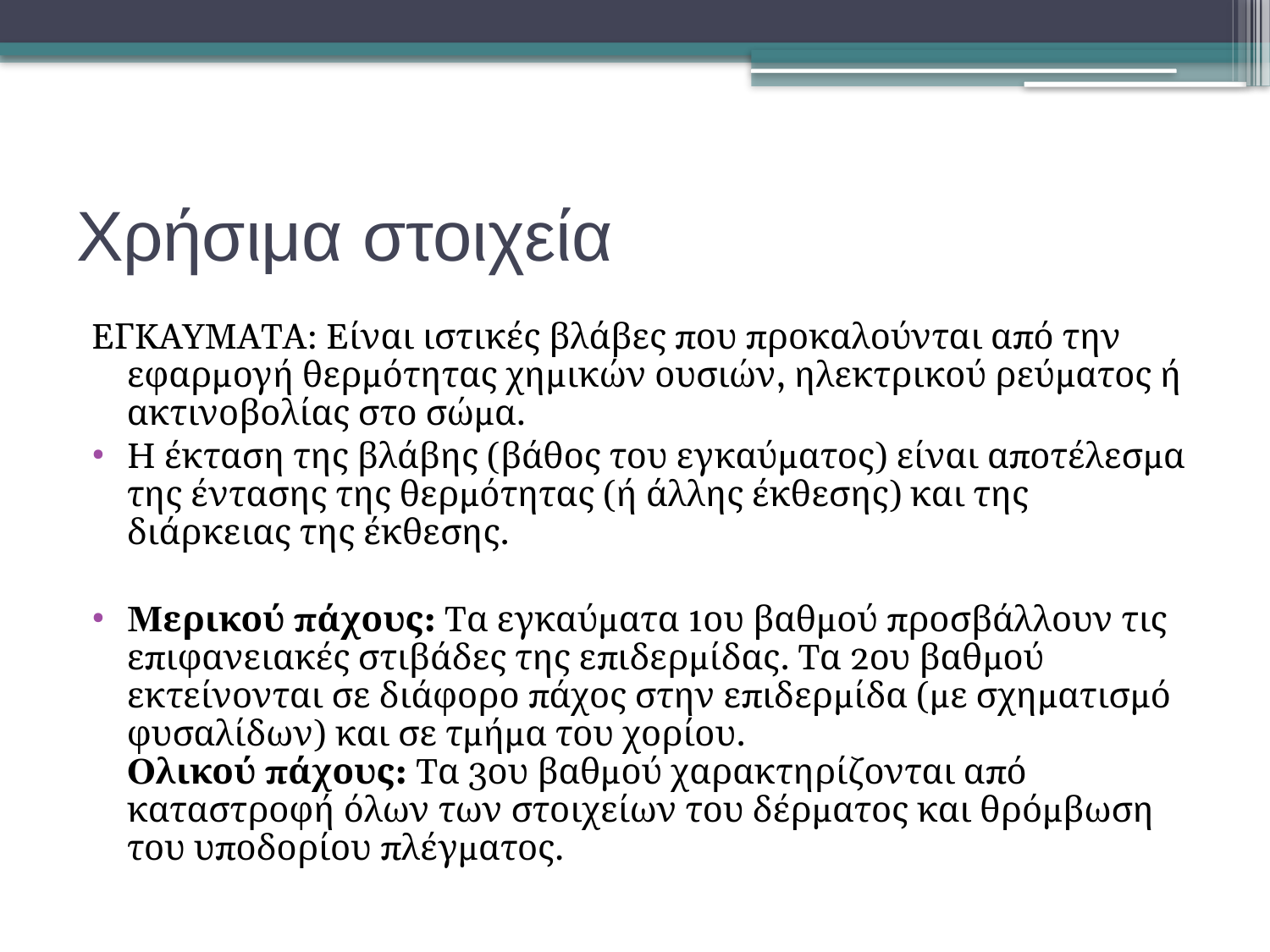

# Χρήσιμα στοιχεία
ΕΓΚΑΥΜΑΤΑ: Είναι ιστικές βλάβες που προκαλούνται από την εφαρμογή θερμότητας χημικών ουσιών, ηλεκτρικού ρεύματος ή ακτινοβολίας στο σώμα.
Η έκταση της βλάβης (βάθος του εγκαύματος) είναι αποτέλεσμα της έντασης της θερμότητας (ή άλλης έκθεσης) και της διάρκειας της έκθεσης.

Μερικού πάχους: Τα εγκαύματα 1ου βαθμού προσβάλλουν τις επιφανειακές στιβάδες της επιδερμίδας. Τα 2ου βαθμού εκτείνονται σε διάφορο πάχος στην επιδερμίδα (με σχηματισμό φυσαλίδων) και σε τμήμα του χορίου.
Ολικού πάχους: Τα 3ου βαθμού χαρακτηρίζονται από καταστροφή όλων των στοιχείων του δέρματος και θρόμβωση του υποδορίου πλέγματος.